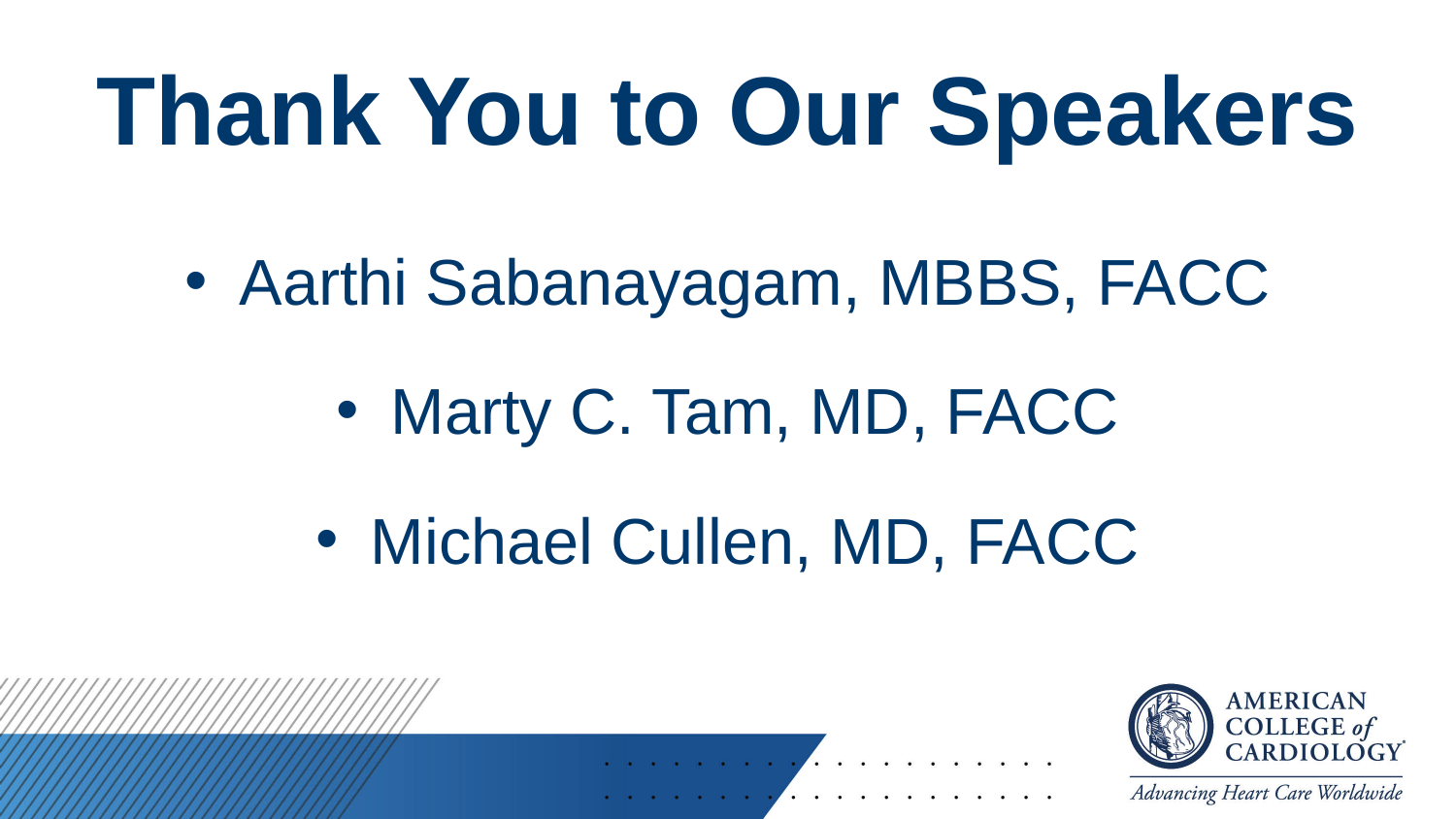

# Thank You to Our Speakers
Aarthi Sabanayagam, MBBS, FACC
Marty C. Tam, MD, FACC
Michael Cullen, MD, FACC